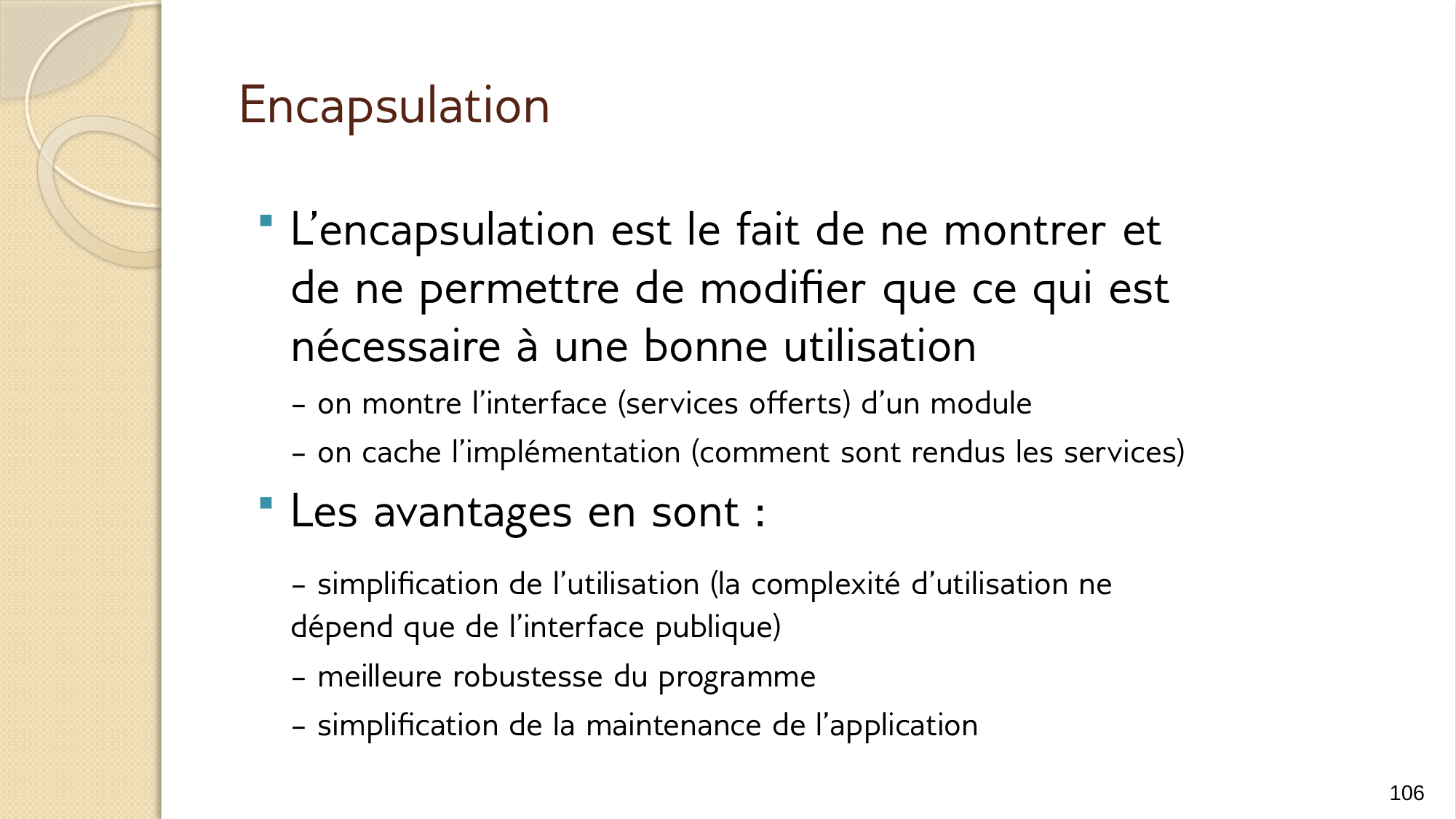

# Encapsulation
L’encapsulation est le fait de ne montrer et de ne permettre de modifier que ce qui est nécessaire à une bonne utilisation
	– on montre l’interface (services offerts) d’un module
	– on cache l’implémentation (comment sont rendus les services)
Les avantages en sont :
	– simplification de l’utilisation (la complexité d’utilisation ne dépend que de l’interface publique)
	– meilleure robustesse du programme
	– simplification de la maintenance de l’application
106